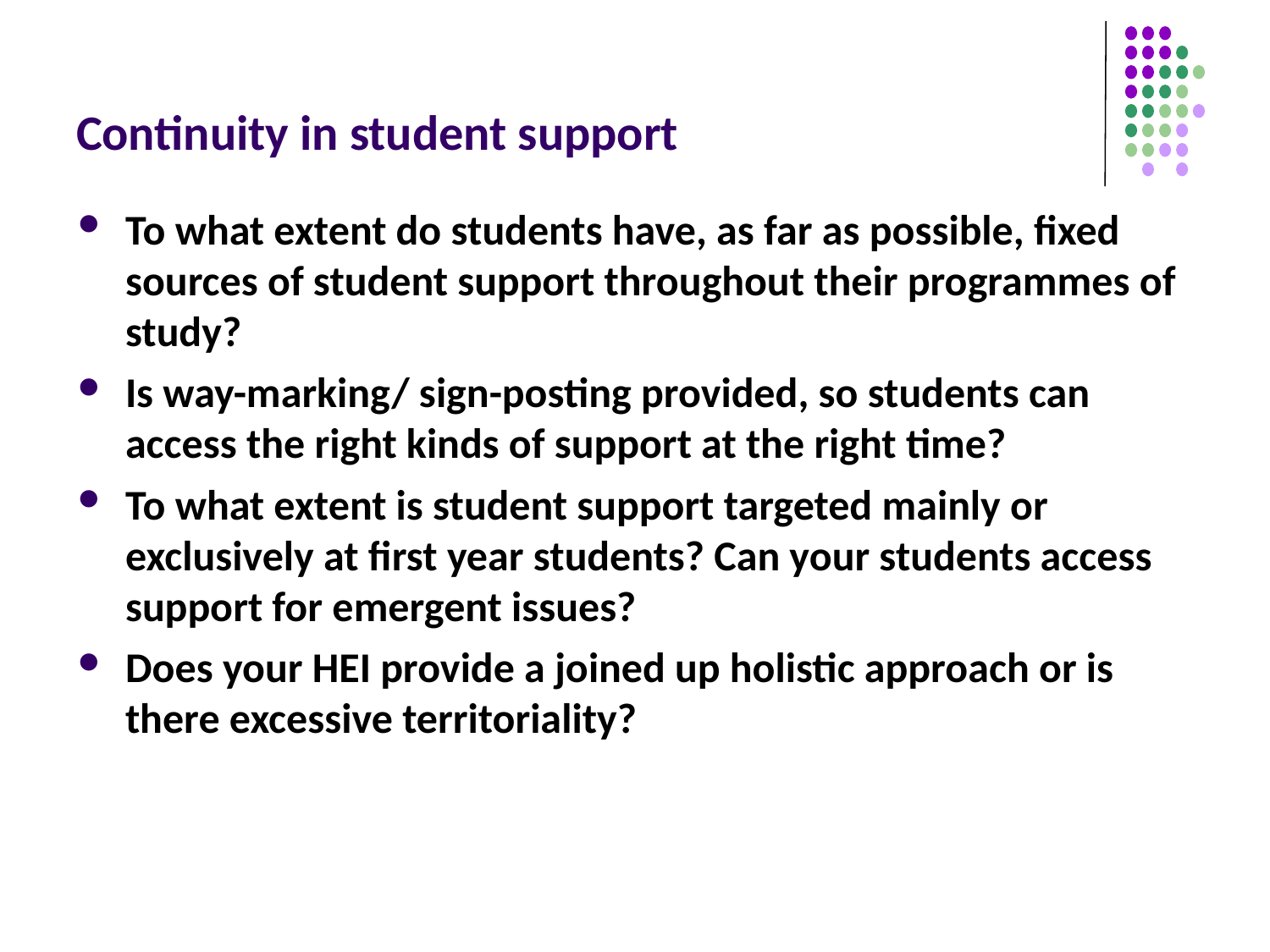

# Continuity in student support
To what extent do students have, as far as possible, fixed sources of student support throughout their programmes of study?
Is way-marking/ sign-posting provided, so students can access the right kinds of support at the right time?
To what extent is student support targeted mainly or exclusively at first year students? Can your students access support for emergent issues?
Does your HEI provide a joined up holistic approach or is there excessive territoriality?